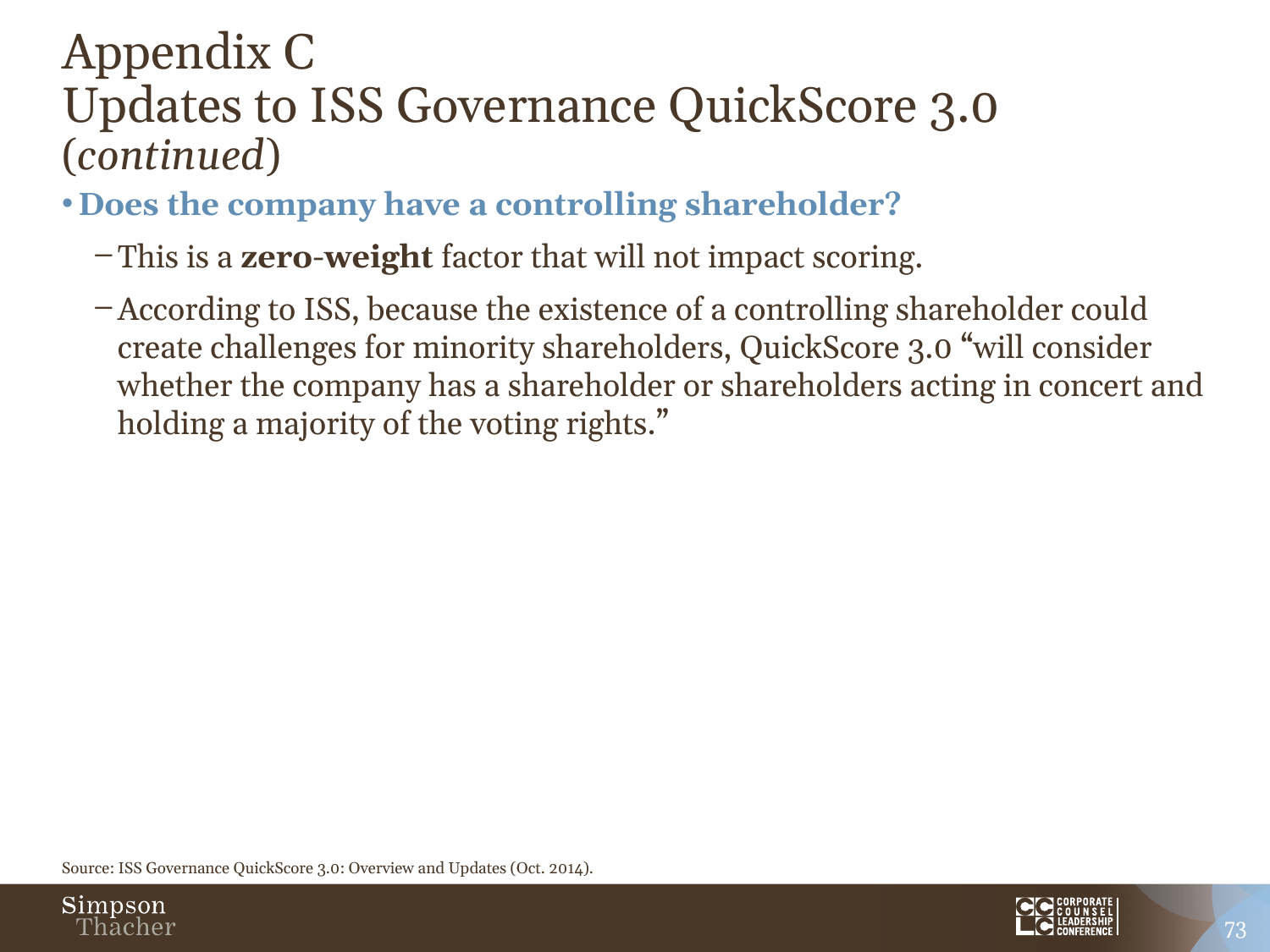

# Appendix C Updates to ISS Governance QuickScore 3.0 (continued)
Does the company have a controlling shareholder?
This is a zero-weight factor that will not impact scoring.
According to ISS, because the existence of a controlling shareholder could create challenges for minority shareholders, QuickScore 3.0 “will consider whether the company has a shareholder or shareholders acting in concert and holding a majority of the voting rights.”

Source: ISS Governance QuickScore 3.0: Overview and Updates (Oct. 2014).
73